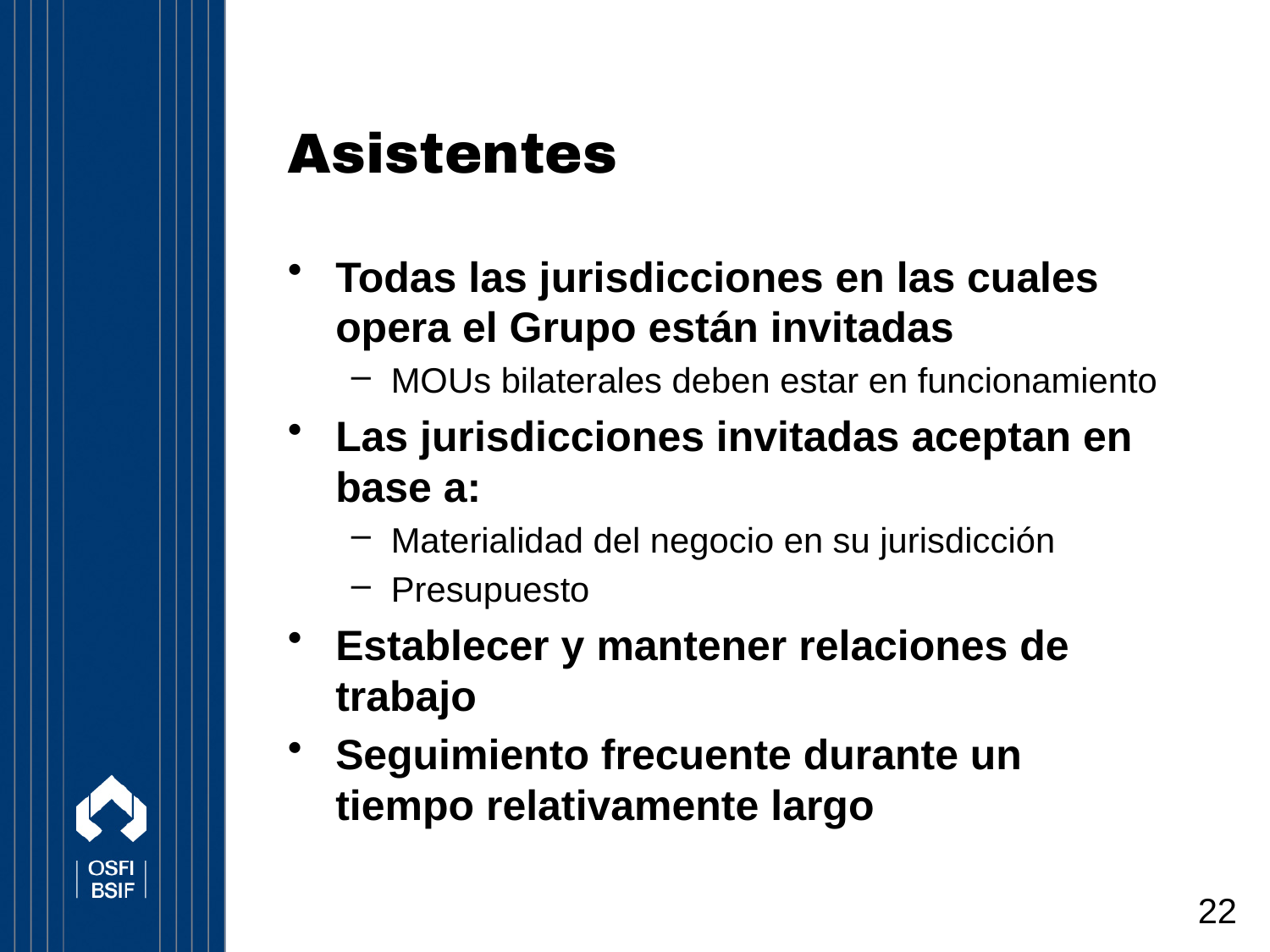

# Asistentes
Todas las jurisdicciones en las cuales opera el Grupo están invitadas
MOUs bilaterales deben estar en funcionamiento
Las jurisdicciones invitadas aceptan en base a:
Materialidad del negocio en su jurisdicción
Presupuesto
Establecer y mantener relaciones de trabajo
Seguimiento frecuente durante un tiempo relativamente largo